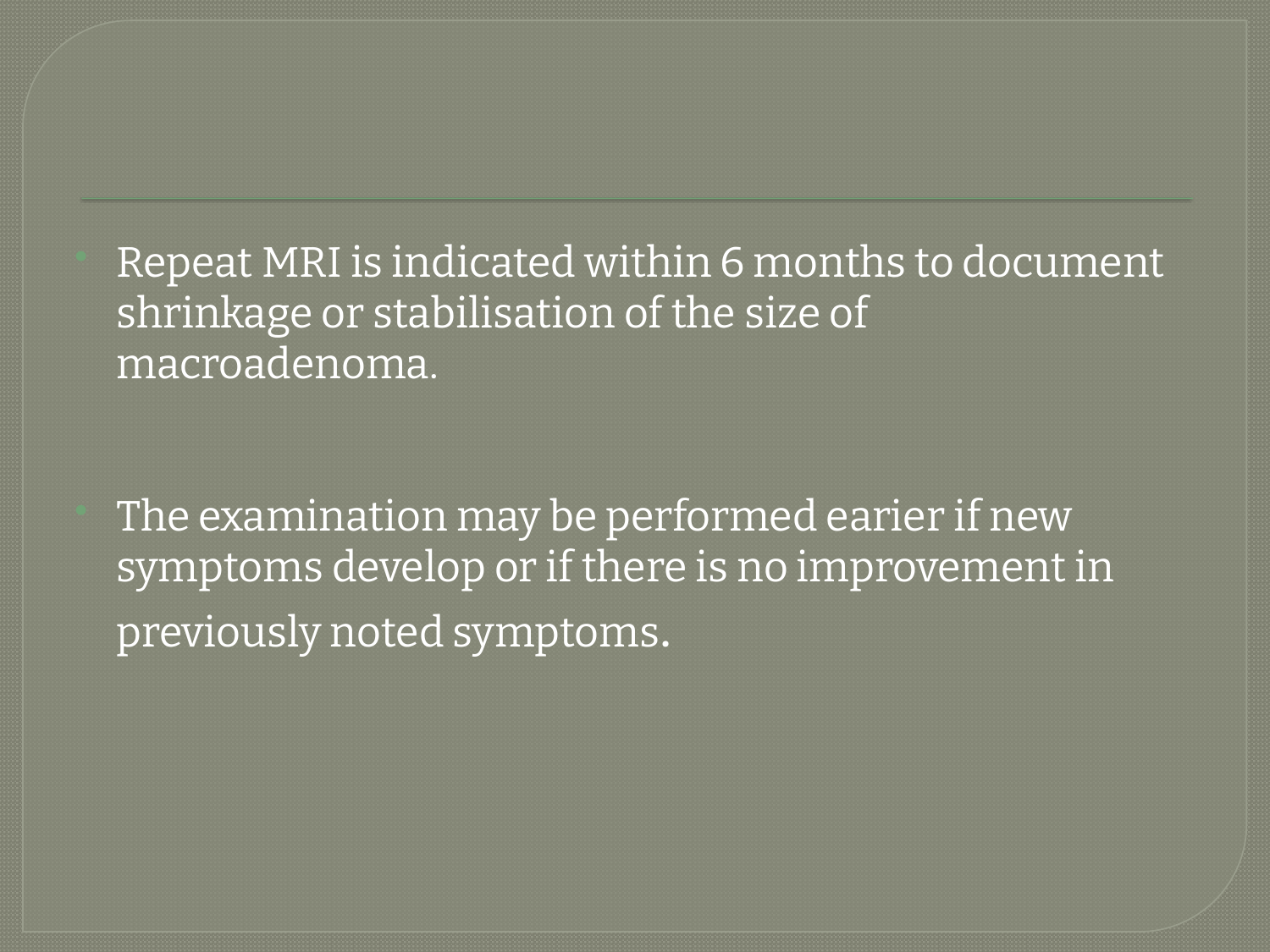

#
Repeat MRI is indicated within 6 months to document shrinkage or stabilisation of the size of macroadenoma.

The examination may be performed earier if new symptoms develop or if there is no improvement in previously noted symptoms.